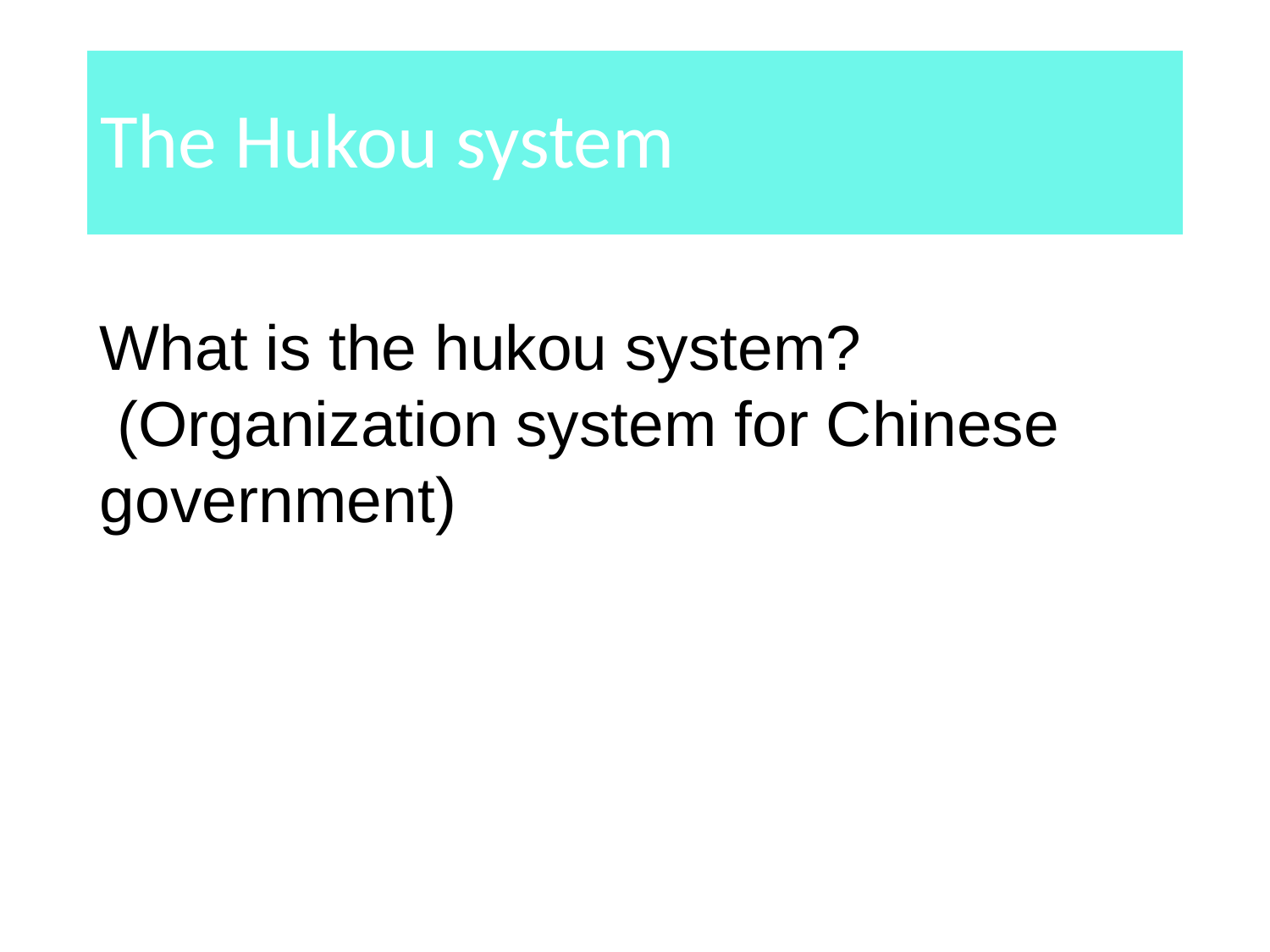

The Hukou system
What is the hukou system?  (Organization system for Chinese government)